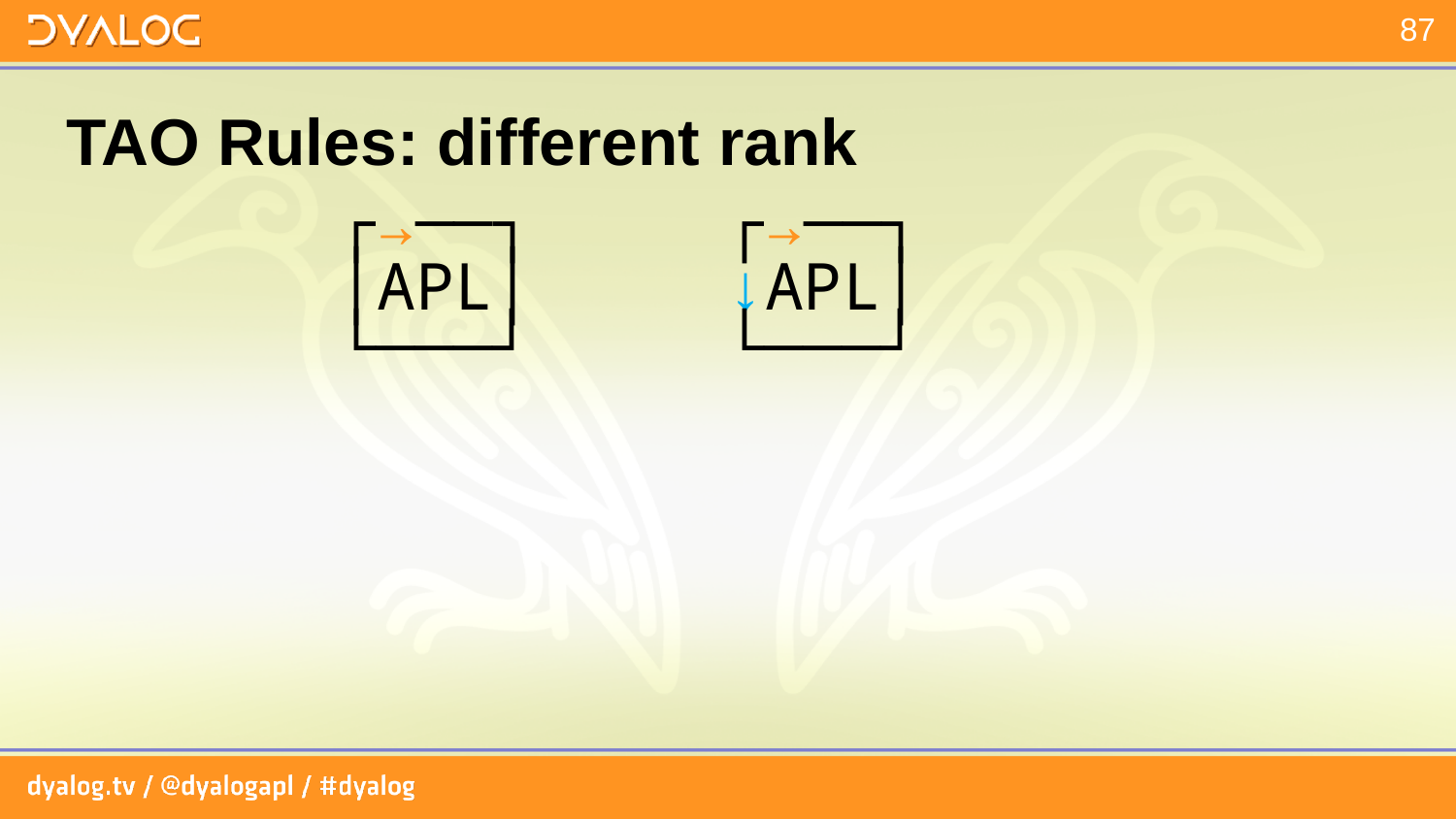

# TAO Rules: different rank
       ┌→──┐     ┌→──┐
       │APL│     ↓APL│
       └───┘     └───┘